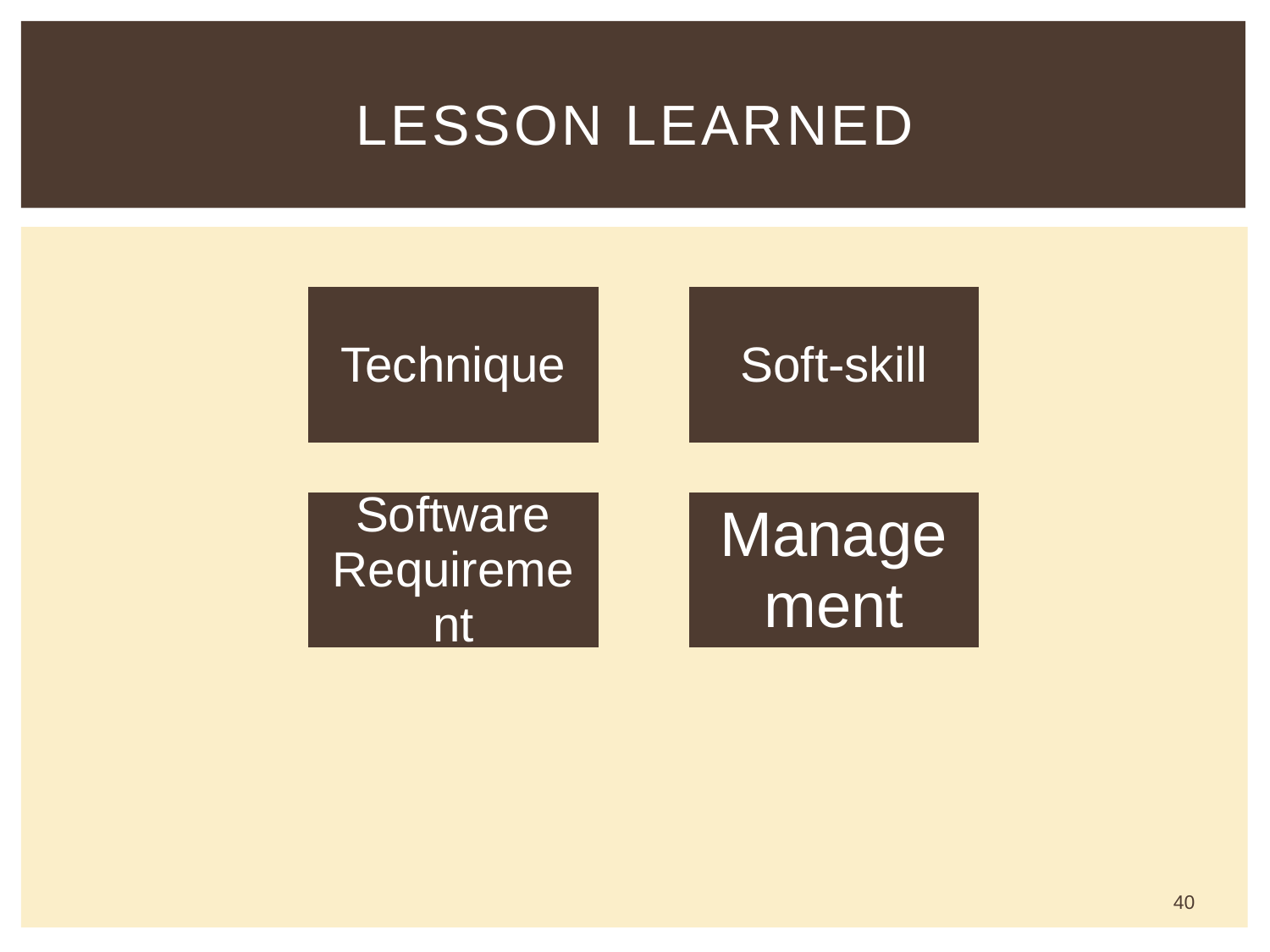

Lesson learned
Technique
Soft-skill
Software Requirement
Management
40